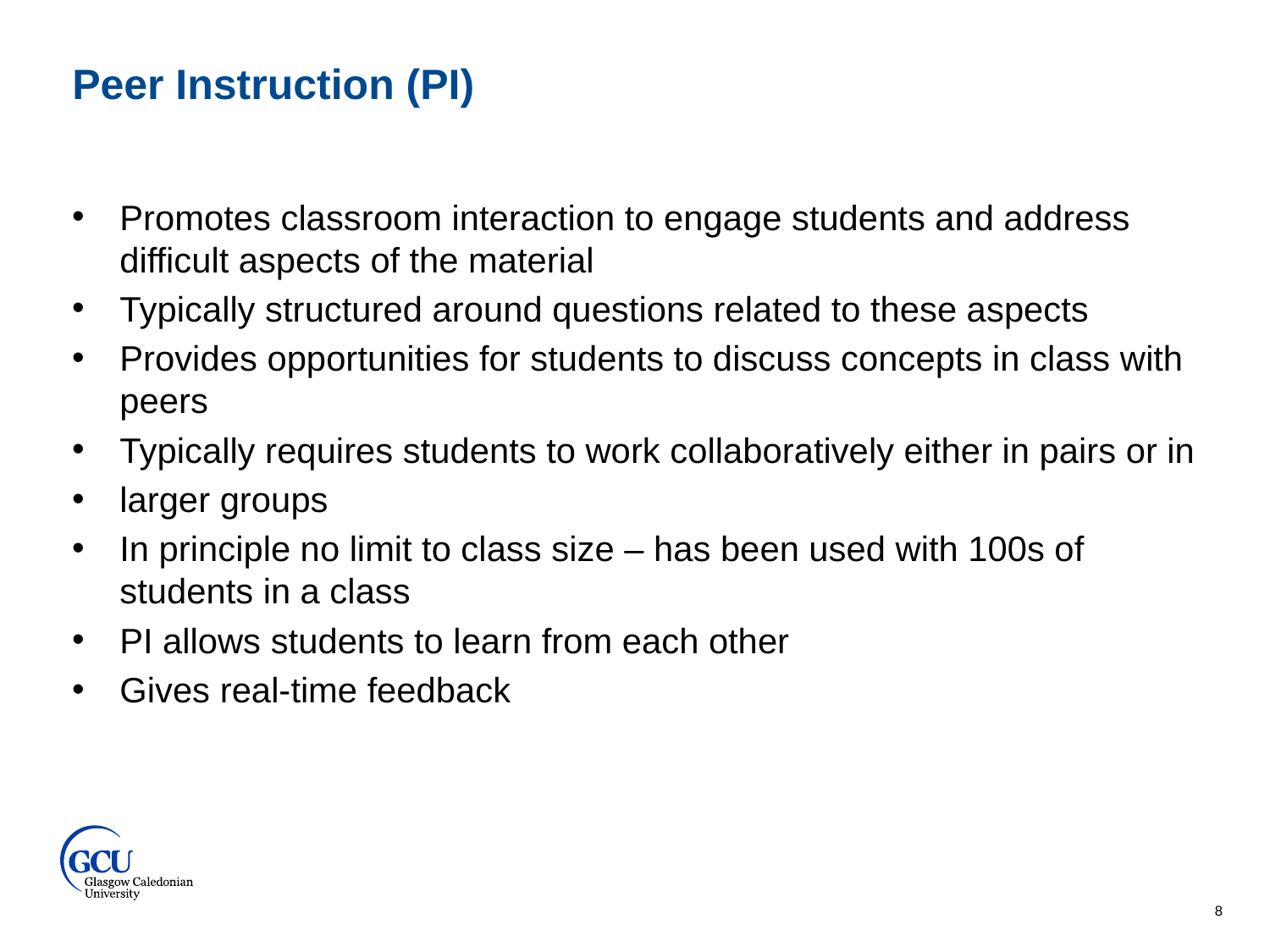

Peer Instruction (PI)
Promotes classroom interaction to engage students and address difficult aspects of the material
Typically structured around questions related to these aspects
Provides opportunities for students to discuss concepts in class with peers
Typically requires students to work collaboratively either in pairs or in
larger groups
In principle no limit to class size – has been used with 100s of students in a class
PI allows students to learn from each other
Gives real-time feedback